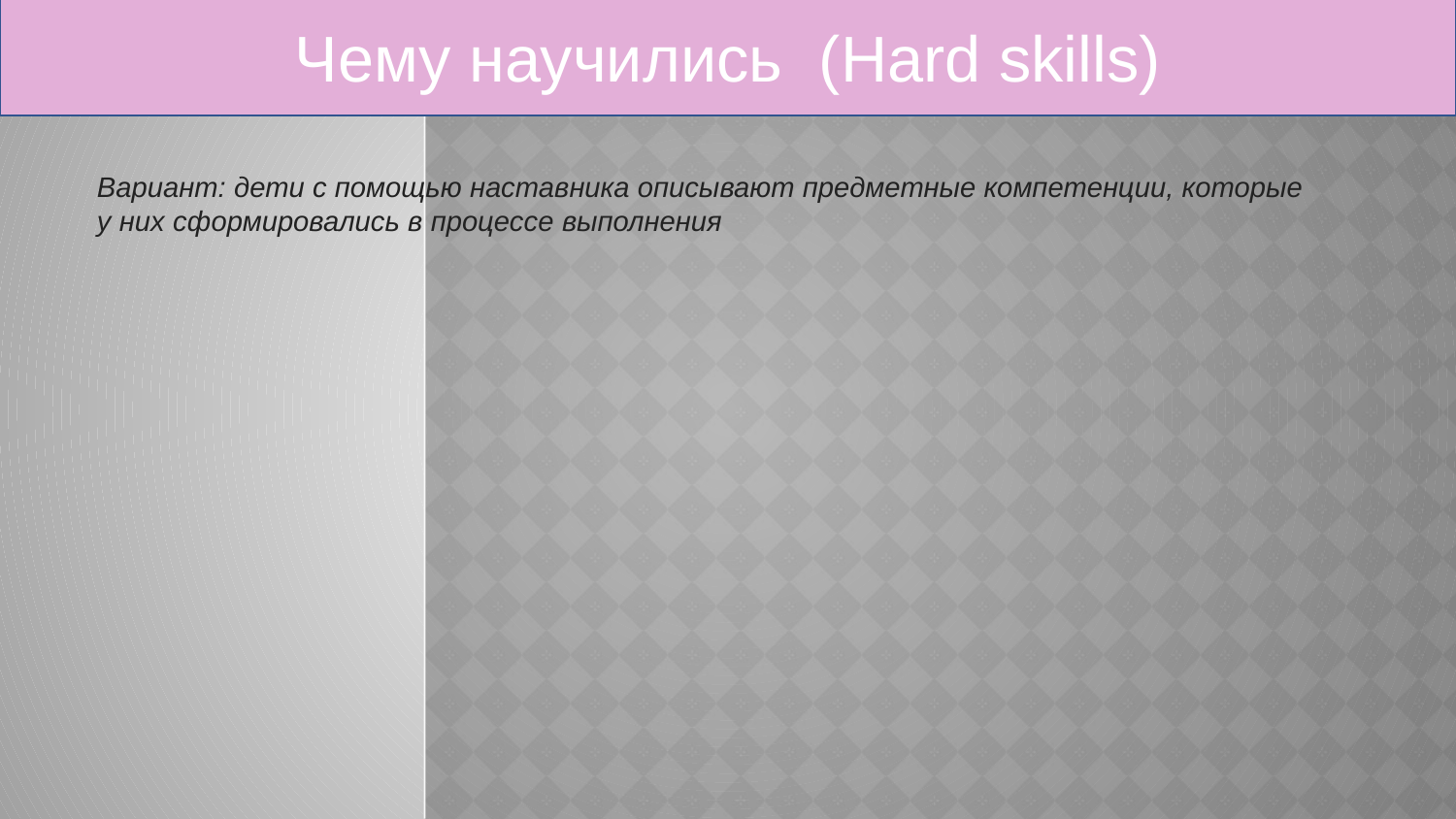

Чему научились  (Hard skills)
Вариант: дети с помощью наставника описывают предметные компетенции, которые у них сформировались в процессе выполнения